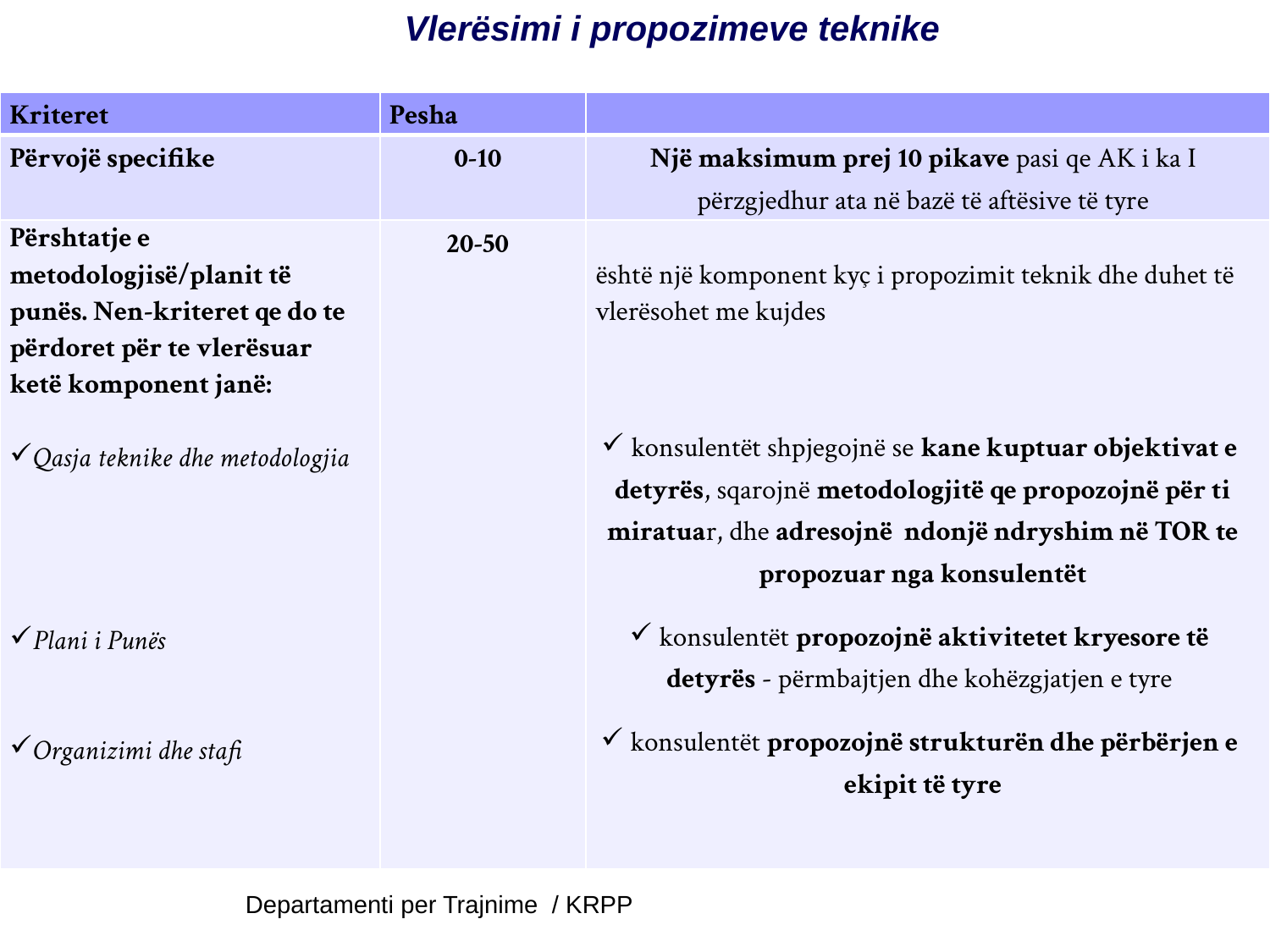

Vlerësimi i propozimeve teknike

| Kriteret | Pesha |  |
| --- | --- | --- |
| Përvojë specifike | 0-10 | Një maksimum prej 10 pikave pasi qe AK i ka I përzgjedhur ata në bazë të aftësive të tyre |
| Përshtatje e metodologjisë/planit të punës. Nen-kriteret qe do te përdoret për te vlerësuar ketë komponent janë:   Qasja teknike dhe metodologjia Plani i Punës Organizimi dhe stafi | 20-50 | është një komponent kyç i propozimit teknik dhe duhet të vlerësohet me kujdes konsulentët shpjegojnë se kane kuptuar objektivat e detyrës, sqarojnë metodologjitë qe propozojnë për ti miratuar, dhe adresojnë ndonjë ndryshim në TOR te propozuar nga konsulentët konsulentët propozojnë aktivitetet kryesore të detyrës - përmbajtjen dhe kohëzgjatjen e tyre konsulentët propozojnë strukturën dhe përbërjen e ekipit të tyre |

Departamenti per Trajnime  / KRPP